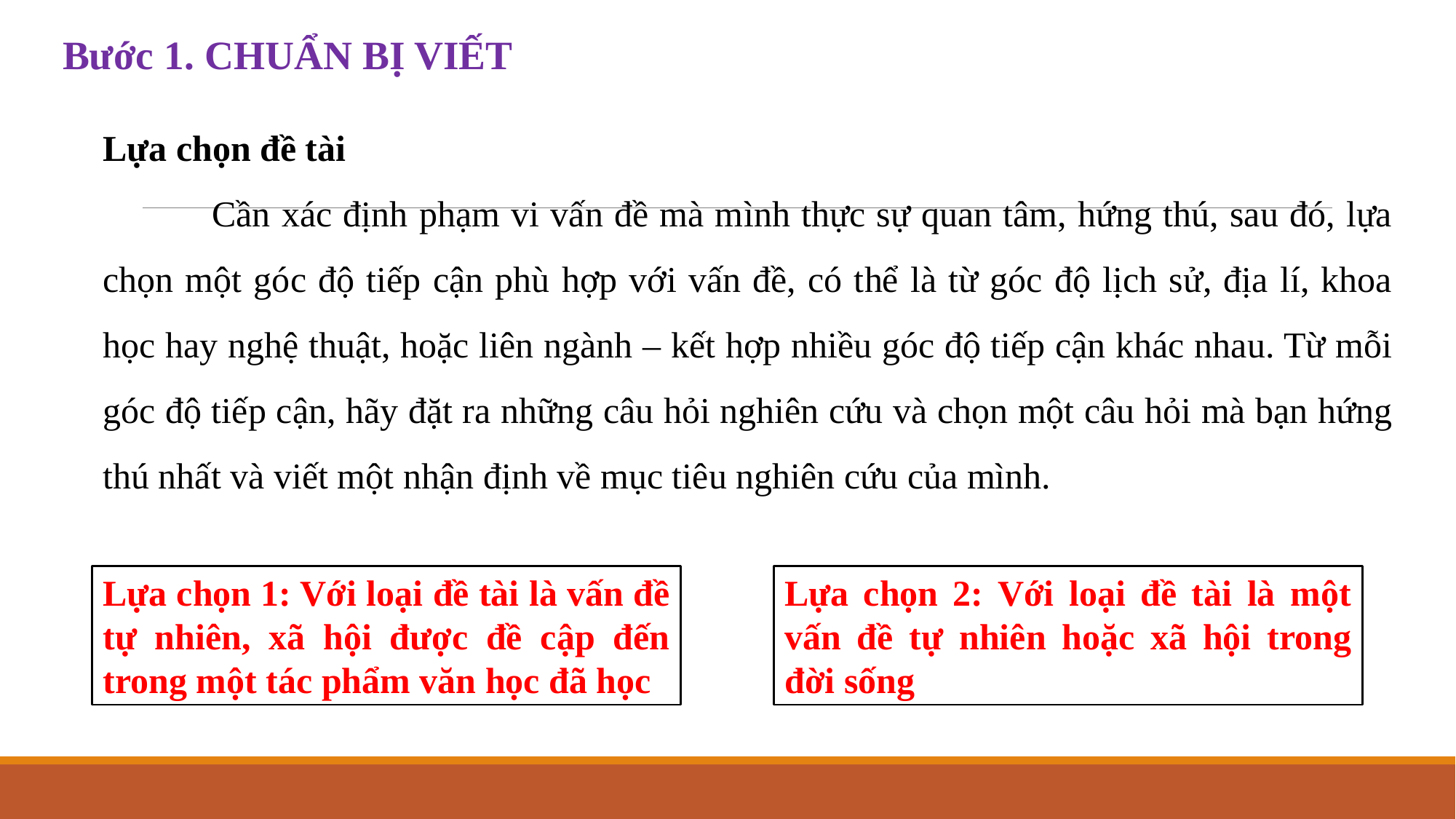

Bước 1. CHUẨN BỊ VIẾT
Lựa chọn đề tài
	Cần xác định phạm vi vấn đề mà mình thực sự quan tâm, hứng thú, sau đó, lựa chọn một góc độ tiếp cận phù hợp với vấn đề, có thể là từ góc độ lịch sử, địa lí, khoa học hay nghệ thuật, hoặc liên ngành – kết hợp nhiều góc độ tiếp cận khác nhau. Từ mỗi góc độ tiếp cận, hãy đặt ra những câu hỏi nghiên cứu và chọn một câu hỏi mà bạn hứng thú nhất và viết một nhận định về mục tiêu nghiên cứu của mình.
Lựa chọn 1: Với loại đề tài là vấn đề tự nhiên, xã hội được đề cập đến trong một tác phẩm văn học đã học
Lựa chọn 2: Với loại đề tài là một vấn đề tự nhiên hoặc xã hội trong đời sống